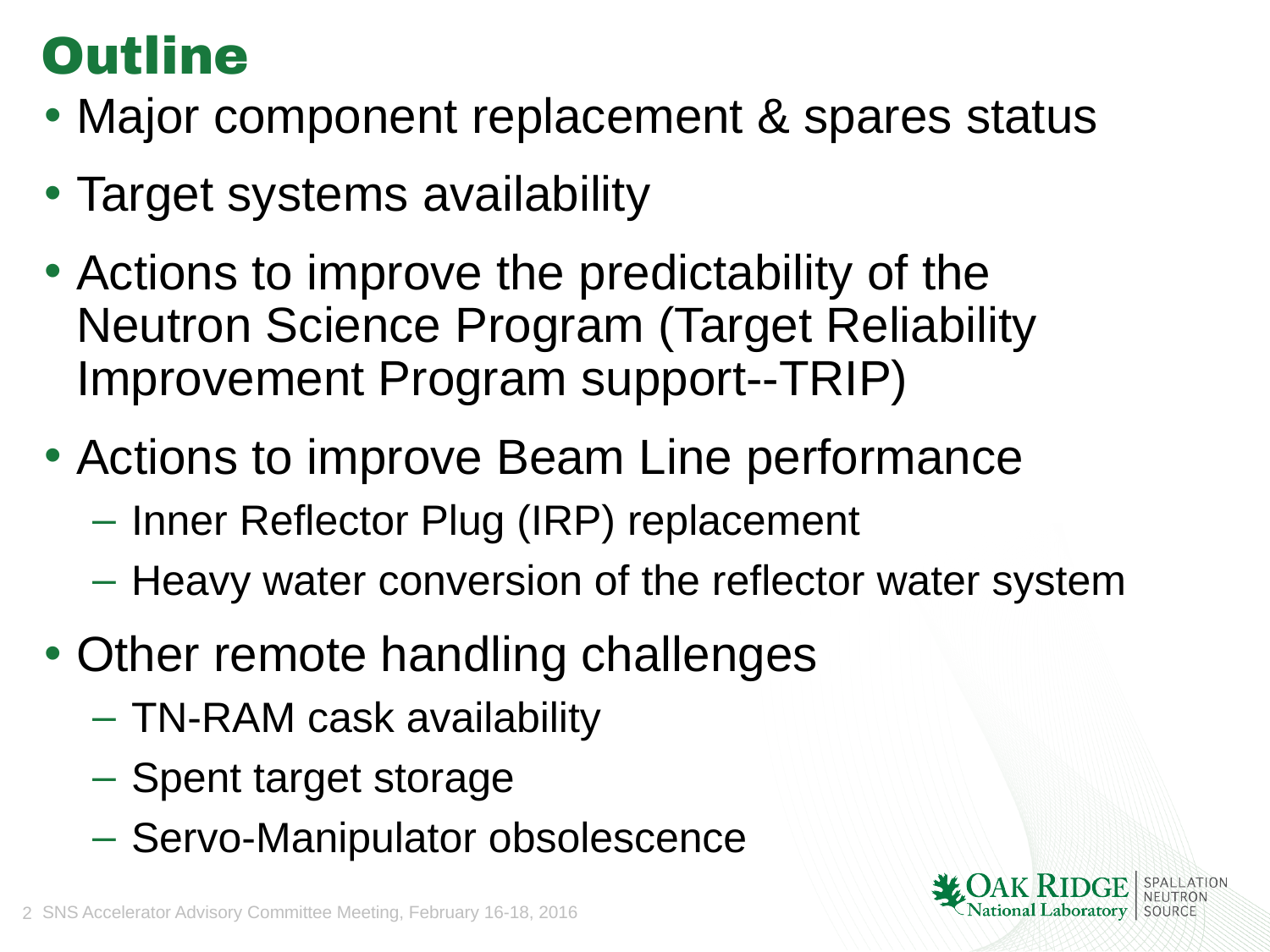

# Outline
Major component replacement & spares status
Target systems availability
Actions to improve the predictability of the Neutron Science Program (Target Reliability Improvement Program support--TRIP)
Actions to improve Beam Line performance
Inner Reflector Plug (IRP) replacement
Heavy water conversion of the reflector water system
Other remote handling challenges
TN-RAM cask availability
Spent target storage
Servo-Manipulator obsolescence